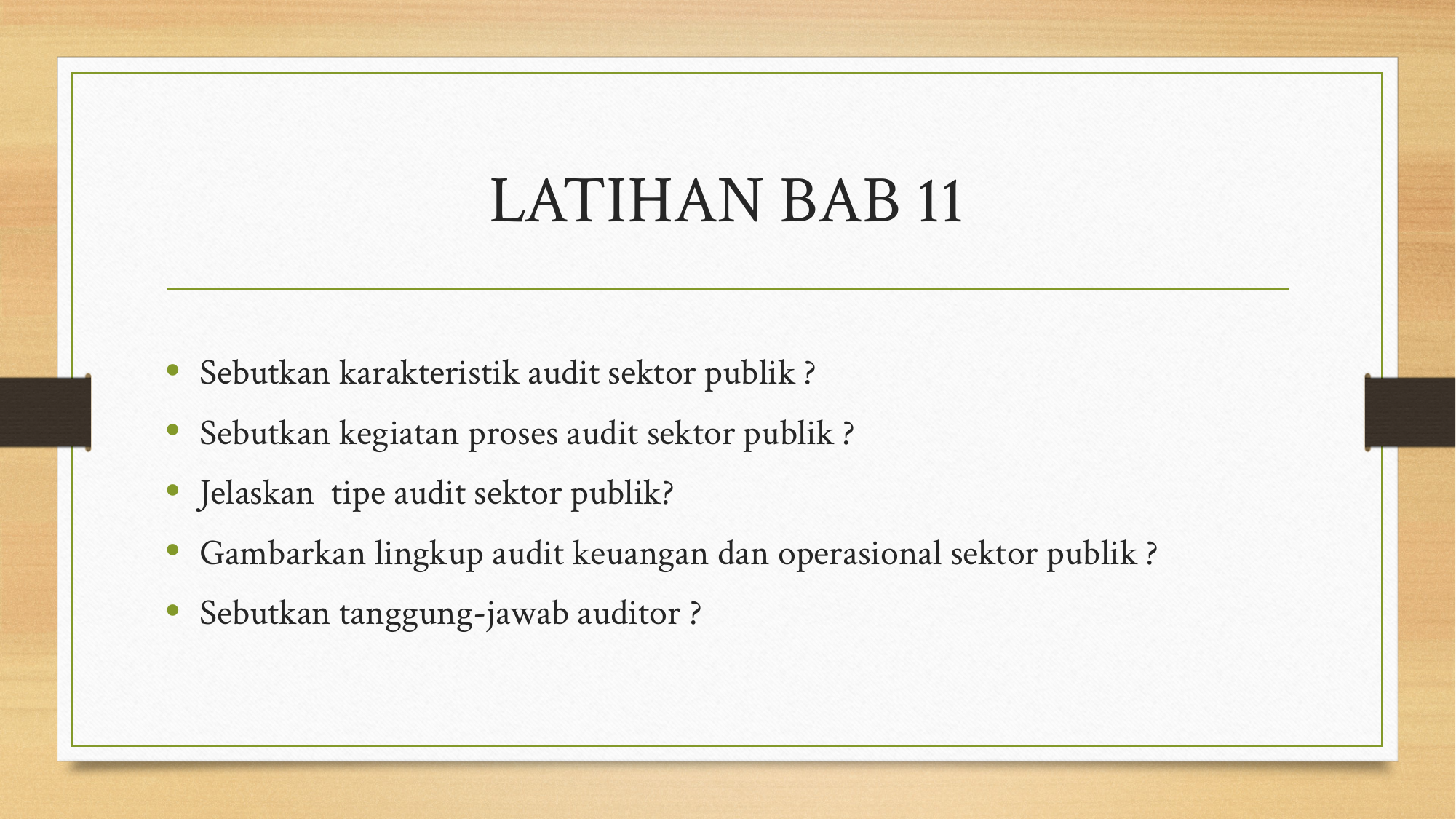

# LATIHAN BAB 11
Sebutkan karakteristik audit sektor publik ?
Sebutkan kegiatan proses audit sektor publik ?
Jelaskan  tipe audit sektor publik?
Gambarkan lingkup audit keuangan dan operasional sektor publik ?
Sebutkan tanggung-jawab auditor ?